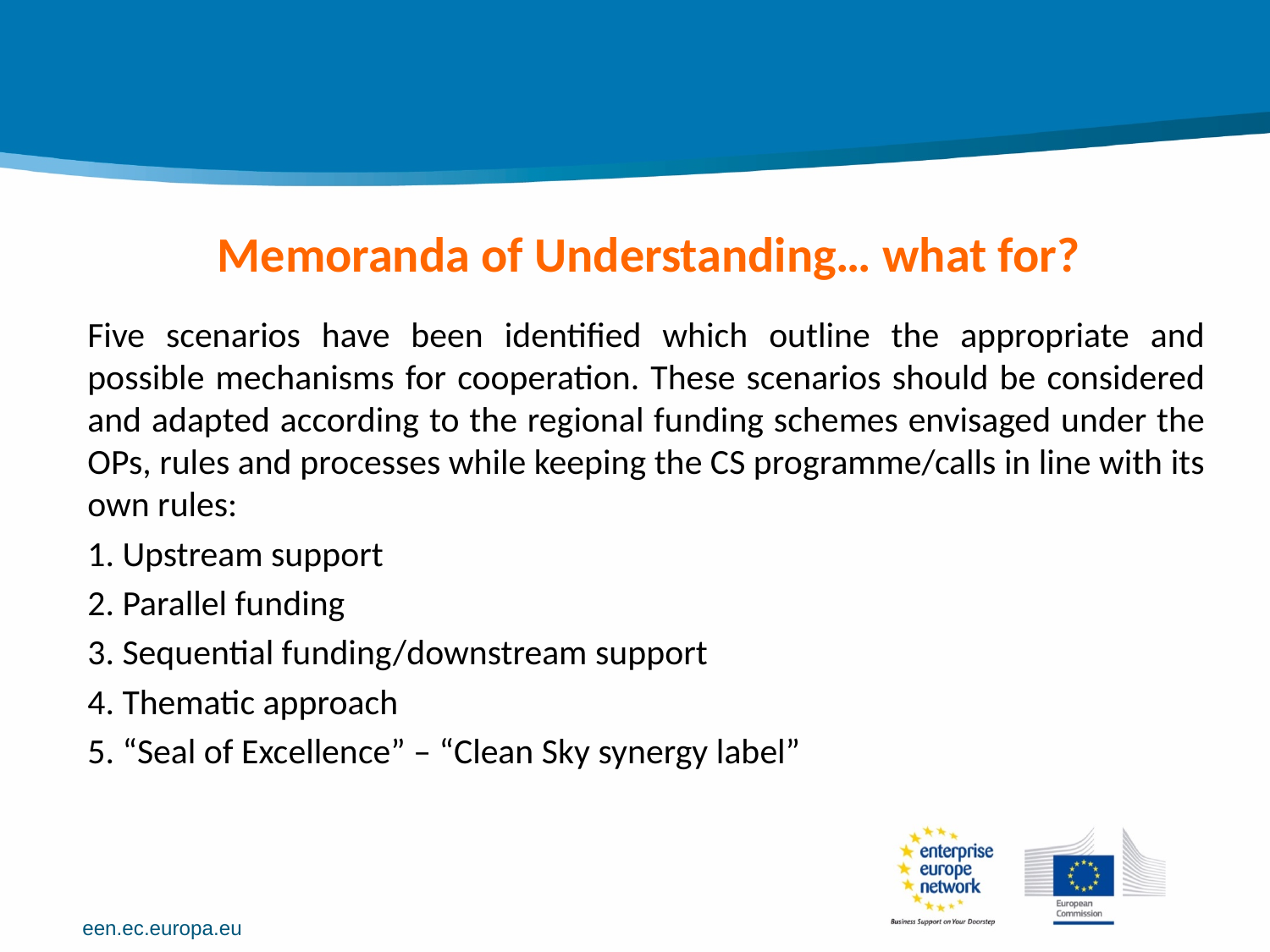

# Memoranda of Understanding… what for?
Five scenarios have been identified which outline the appropriate and possible mechanisms for cooperation. These scenarios should be considered and adapted according to the regional funding schemes envisaged under the OPs, rules and processes while keeping the CS programme/calls in line with its own rules:
1. Upstream support
2. Parallel funding
3. Sequential funding/downstream support
4. Thematic approach
5. “Seal of Excellence” – “Clean Sky synergy label”